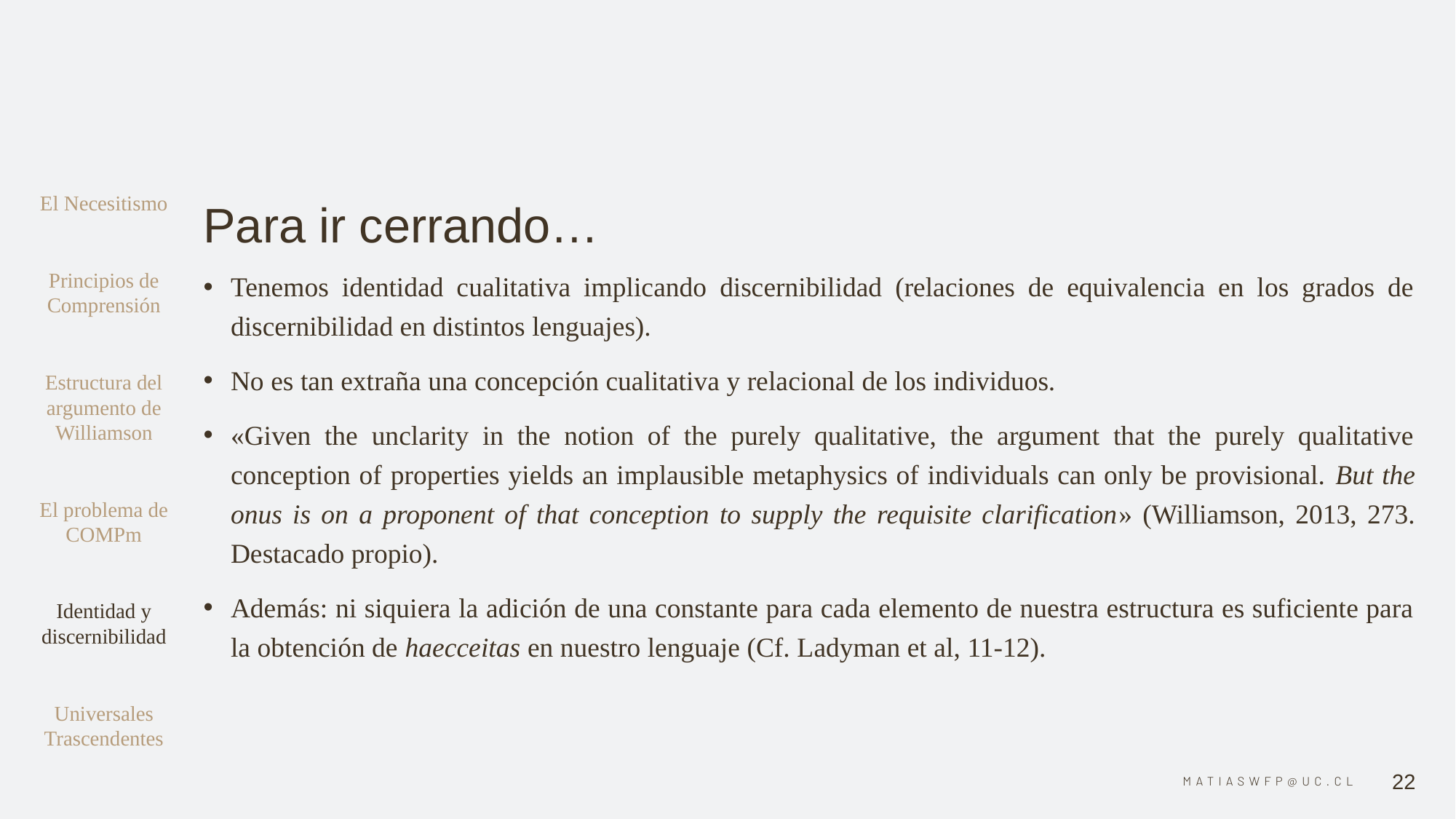

# Para ir cerrando…
El Necesitismo

Principios de Comprensión

Estructura del argumento de Williamson

El problema de COMPm

Identidad y discernibilidad

Universales Trascendentes

Tenemos identidad cualitativa implicando discernibilidad (relaciones de equivalencia en los grados de discernibilidad en distintos lenguajes).
No es tan extraña una concepción cualitativa y relacional de los individuos.
«Given the unclarity in the notion of the purely qualitative, the argument that the purely qualitative conception of properties yields an implausible metaphysics of individuals can only be provisional. But the onus is on a proponent of that conception to supply the requisite clarification» (Williamson, 2013, 273. Destacado propio).
Además: ni siquiera la adición de una constante para cada elemento de nuestra estructura es suficiente para la obtención de haecceitas en nuestro lenguaje (Cf. Ladyman et al, 11-12).
matiaswfp@uc.cl
22